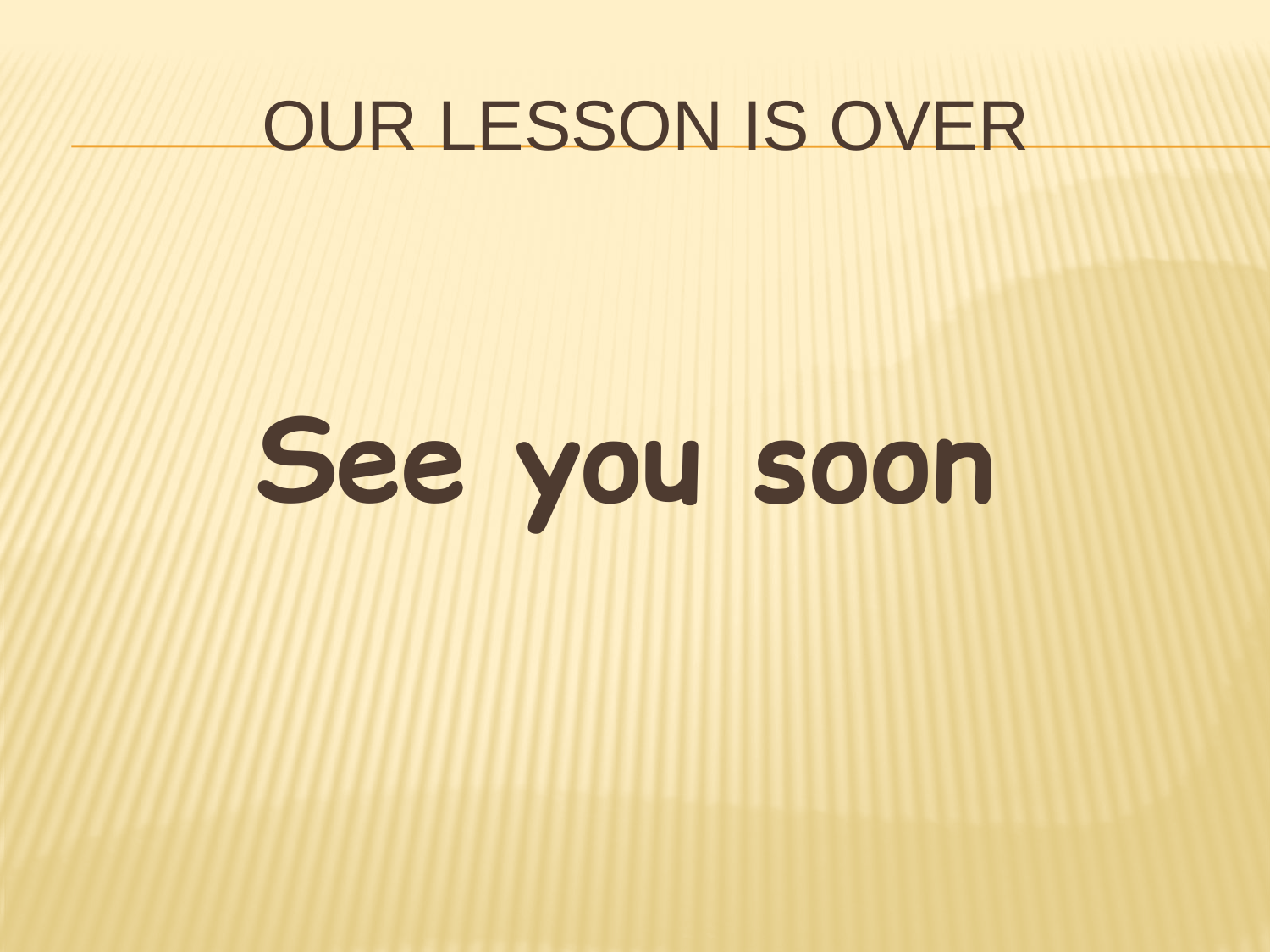

# Our lesson is over

    See you soon